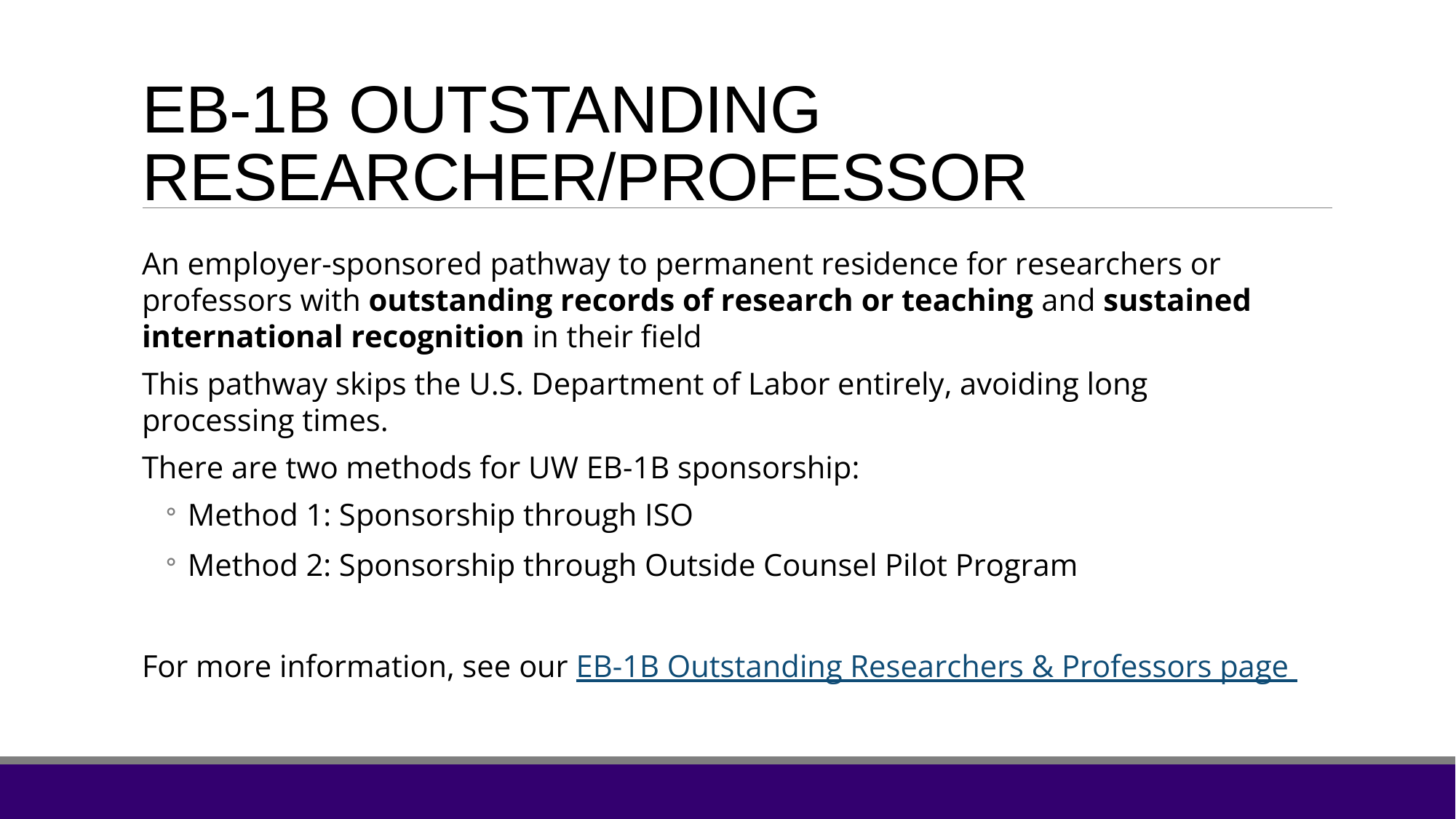

# EB-1B OUTSTANDING RESEARCHER/PROFESSOR
An employer-sponsored pathway to permanent residence for researchers or professors with outstanding records of research or teaching and sustained international recognition in their field
This pathway skips the U.S. Department of Labor entirely, avoiding long processing times.
There are two methods for UW EB-1B sponsorship:
Method 1: Sponsorship through ISO
Method 2: Sponsorship through Outside Counsel Pilot Program

For more information, see our EB-1B Outstanding Researchers & Professors page